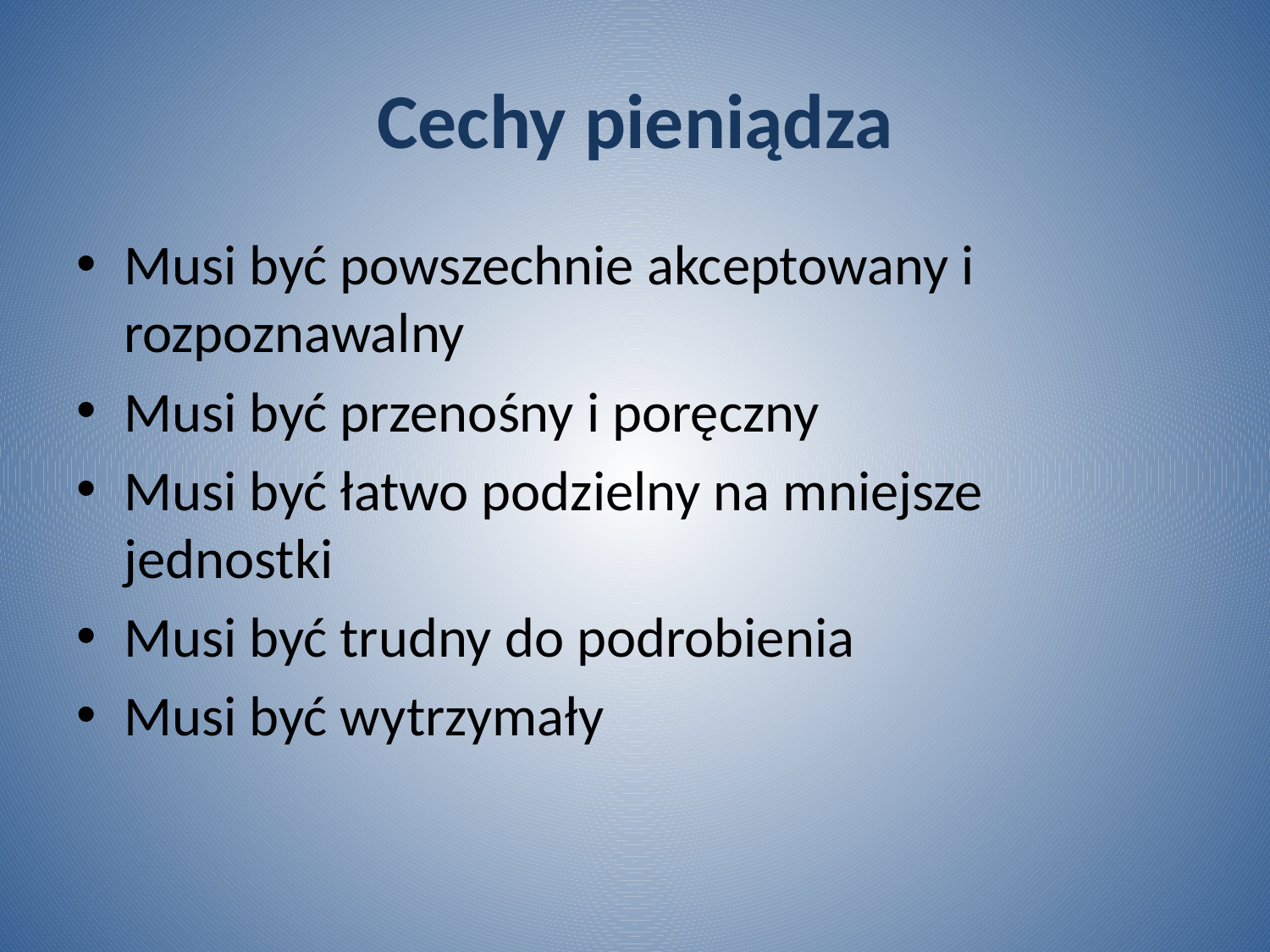

# Cechy pieniądza
Musi być powszechnie akceptowany i rozpoznawalny
Musi być przenośny i poręczny
Musi być łatwo podzielny na mniejsze jednostki
Musi być trudny do podrobienia
Musi być wytrzymały